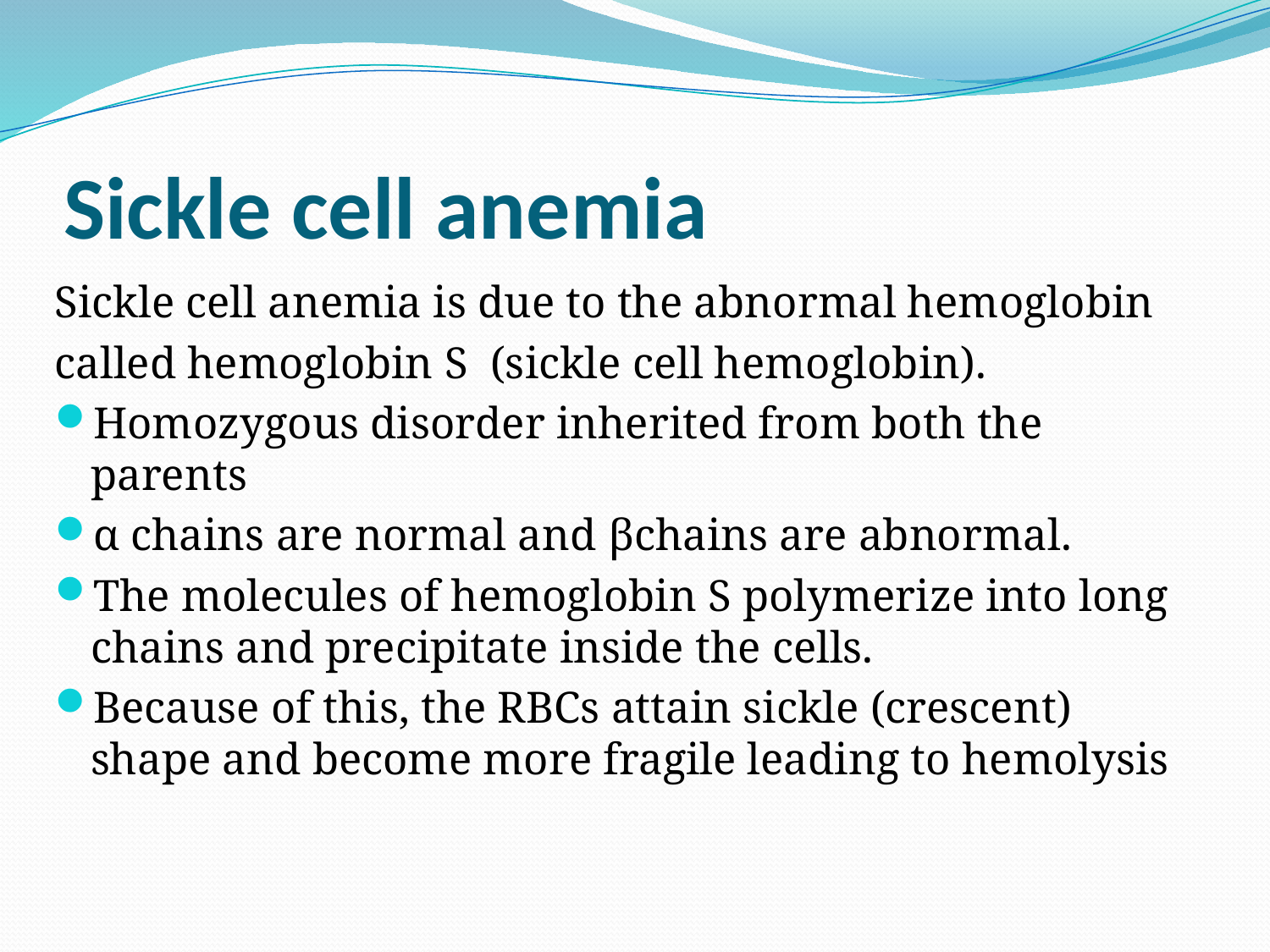

# Sickle cell anemia

Sickle cell anemia is due to the abnormal hemoglobin
called hemoglobin S  (sickle cell hemoglobin).
Homozygous disorder inherited from both the parents
α chains are normal and βchains are abnormal.
The molecules of hemoglobin S polymerize into long chains and precipitate inside the cells.
Because of this, the RBCs attain sickle (crescent) shape and become more fragile leading to hemolysis